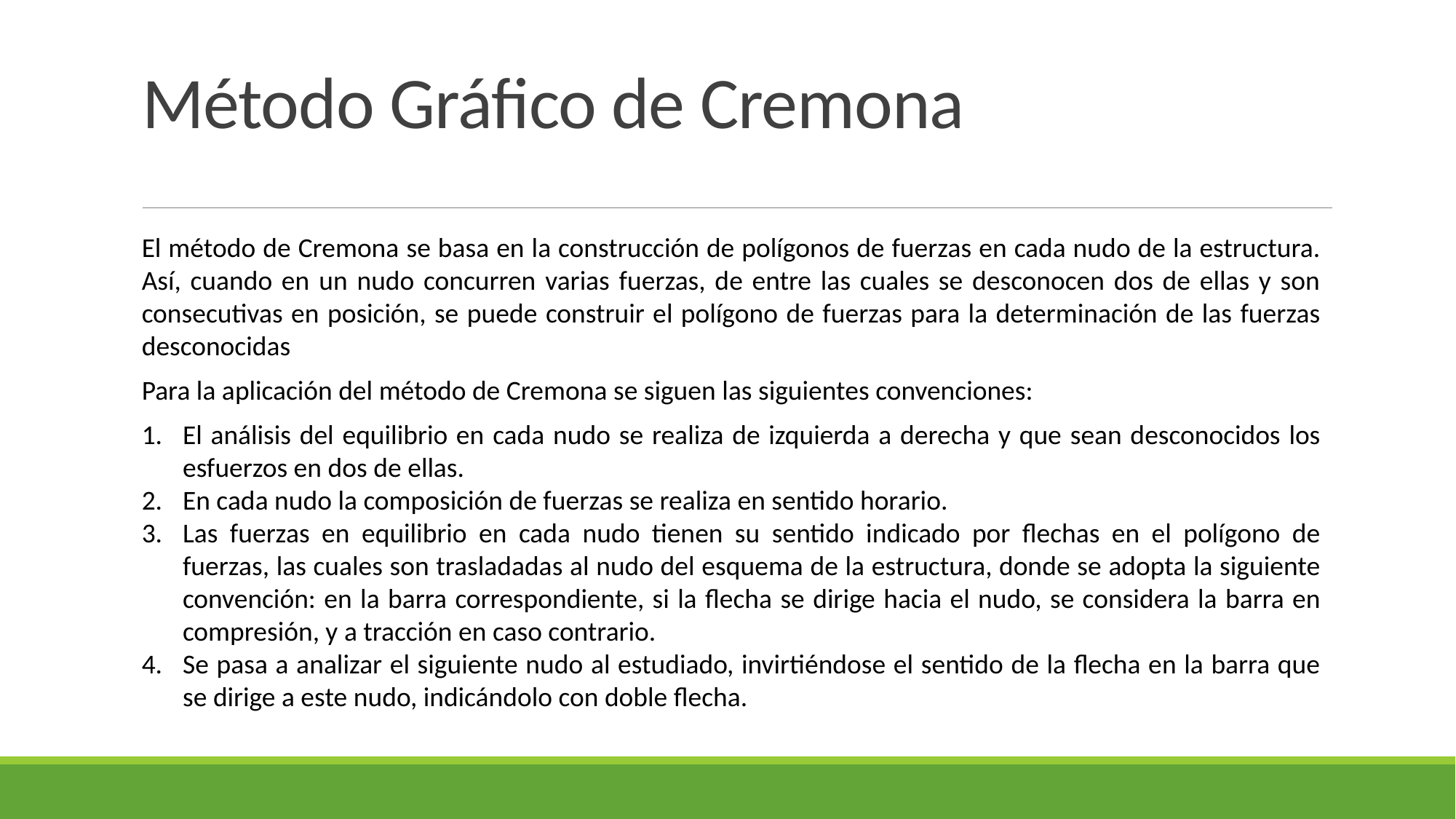

# Método Gráfico de Cremona
El método de Cremona se basa en la construcción de polígonos de fuerzas en cada nudo de la estructura. Así, cuando en un nudo concurren varias fuerzas, de entre las cuales se desconocen dos de ellas y son consecutivas en posición, se puede construir el polígono de fuerzas para la determinación de las fuerzas desconocidas
Para la aplicación del método de Cremona se siguen las siguientes convenciones:
El análisis del equilibrio en cada nudo se realiza de izquierda a derecha y que sean desconocidos los esfuerzos en dos de ellas.
En cada nudo la composición de fuerzas se realiza en sentido horario.
Las fuerzas en equilibrio en cada nudo tienen su sentido indicado por flechas en el polígono de fuerzas, las cuales son trasladadas al nudo del esquema de la estructura, donde se adopta la siguiente convención: en la barra correspondiente, si la flecha se dirige hacia el nudo, se considera la barra en compresión, y a tracción en caso contrario.
Se pasa a analizar el siguiente nudo al estudiado, invirtiéndose el sentido de la flecha en la barra que se dirige a este nudo, indicándolo con doble flecha.